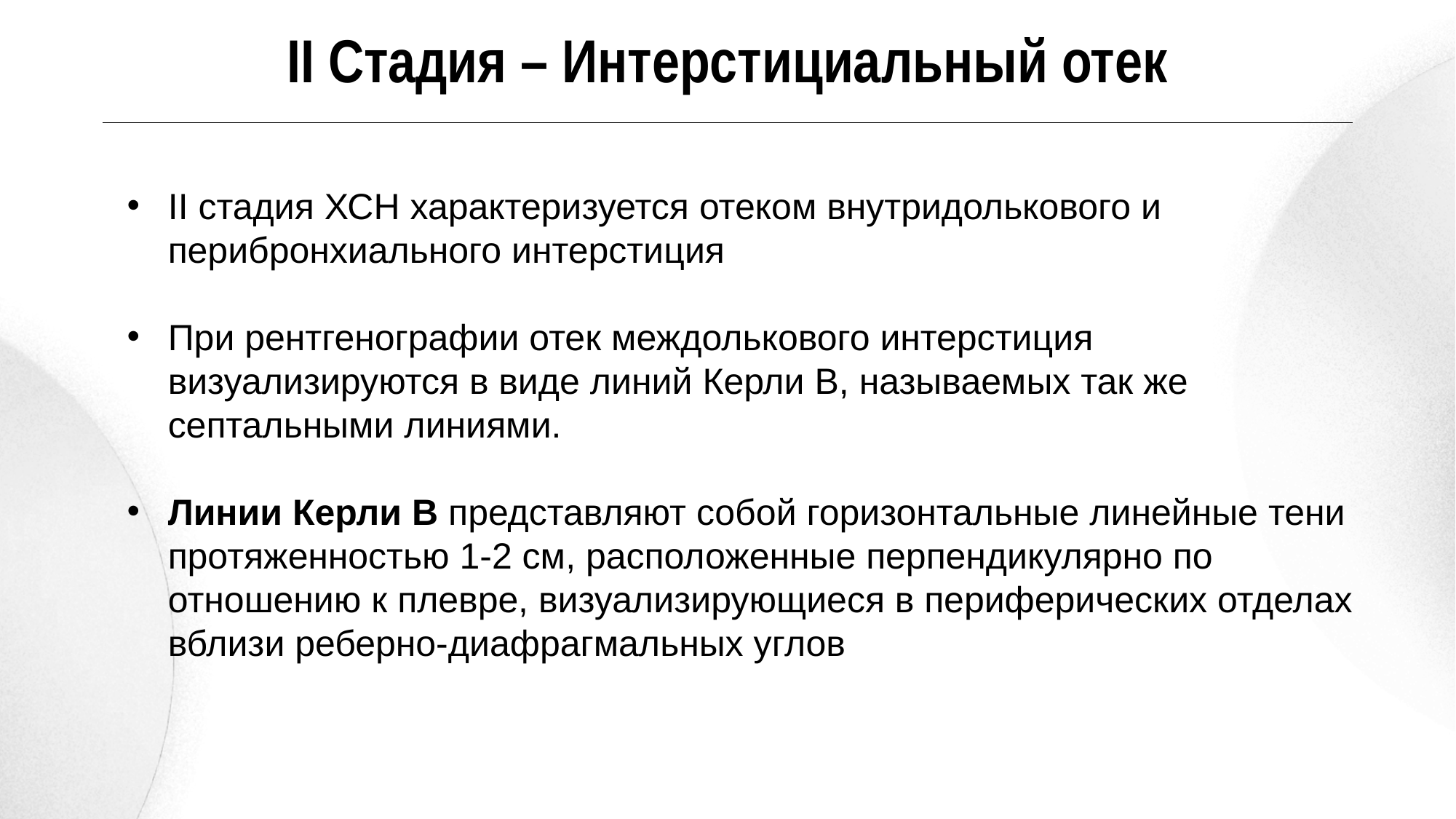

II Стадия – Интерстициальный отек
II стадия ХСН характеризуется отеком внутридолькового и перибронхиального интерстиция

При рентгенографии отек междолькового интерстиция визуализируются в виде линий Керли B, называемых так же септальными линиями.

Линии Керли B представляют собой горизонтальные линейные тени протяженностью 1-2 см, расположенные перпендикулярно по отношению к плевре, визуализирующиеся в периферических отделах вблизи реберно-диафрагмальных углов